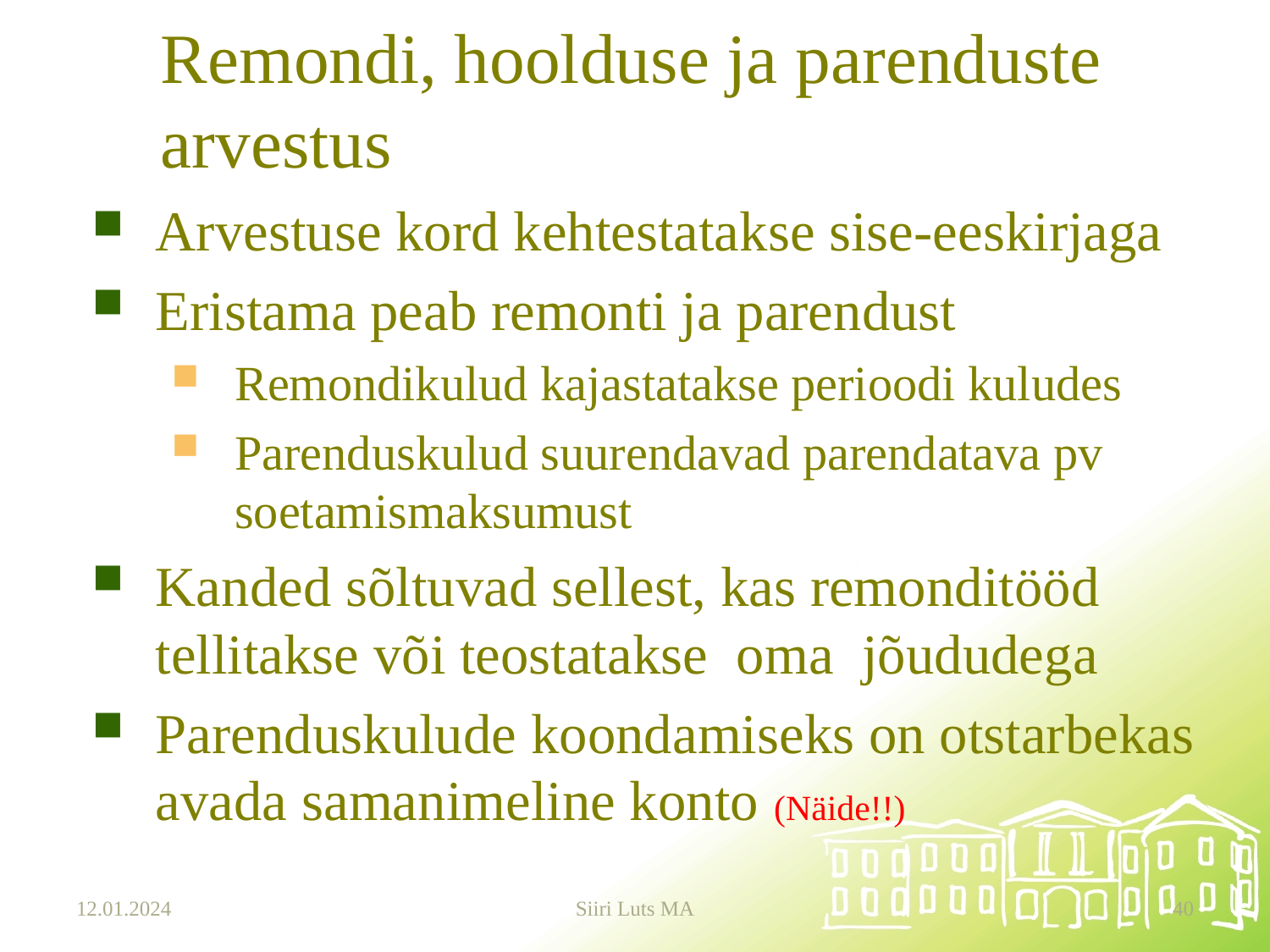

# Remondi, hoolduse ja parenduste arvestus
Arvestuse kord kehtestatakse sise-eeskirjaga
Eristama peab remonti ja parendust
Remondikulud kajastatakse perioodi kuludes
Parenduskulud suurendavad parendatava pv soetamismaksumust
Kanded sõltuvad sellest, kas remonditööd tellitakse või teostatakse  oma  jõududega
Parenduskulude koondamiseks on otstarbekas avada samanimeline konto (Näide!!)

12.01.2024
Siiri Luts MA
40